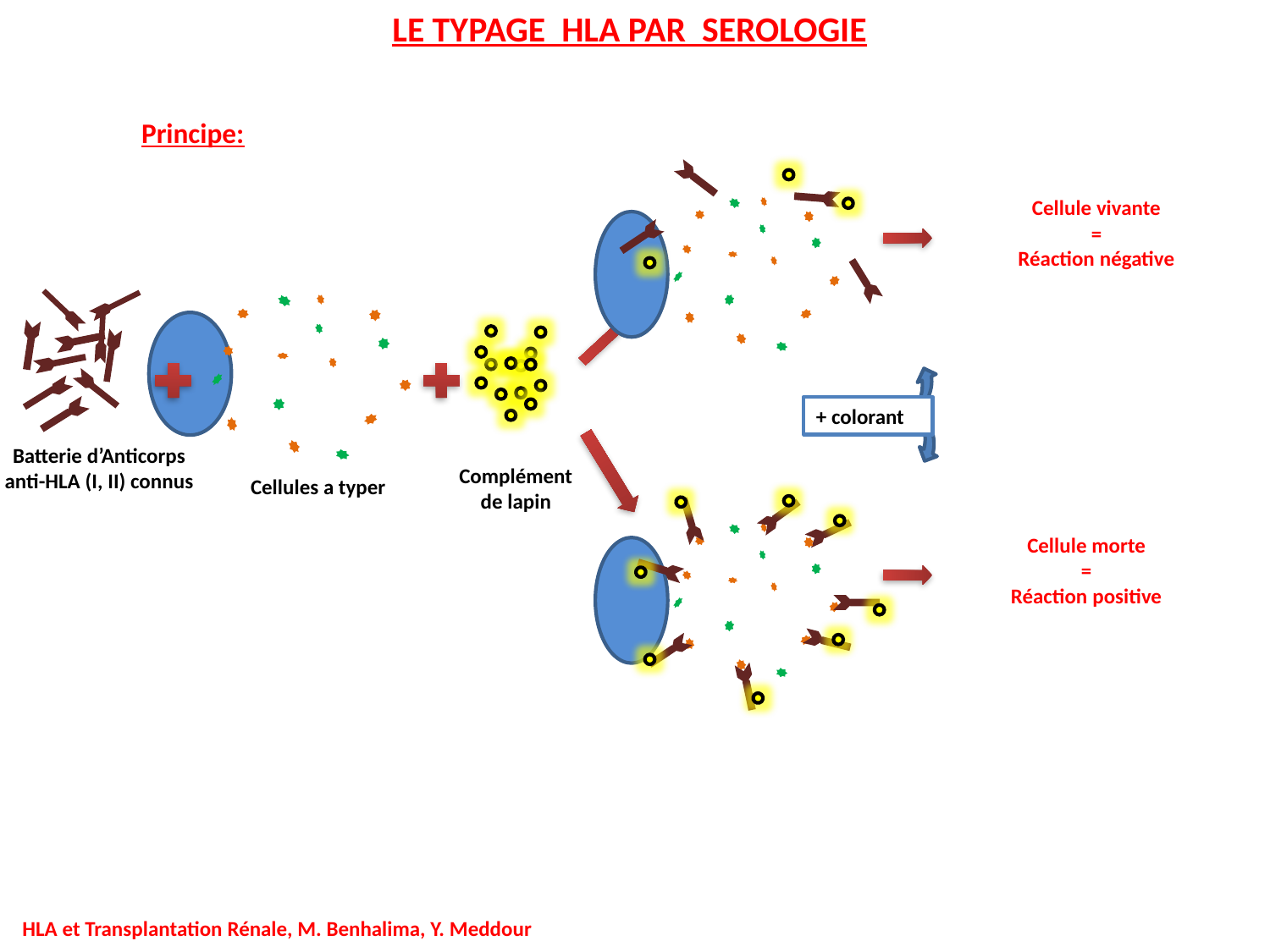

LE TYPAGE  HLA PAR  SEROLOGIE
Principe:

Cellule vivante
=
Réaction négative

+ colorant

Batterie d’Anticorps anti-HLA (I, II) connus

Complément de lapin
Cellules a typer

Cellule morte
=
Réaction positive

HLA et Transplantation Rénale, M. Benhalima, Y. Meddour